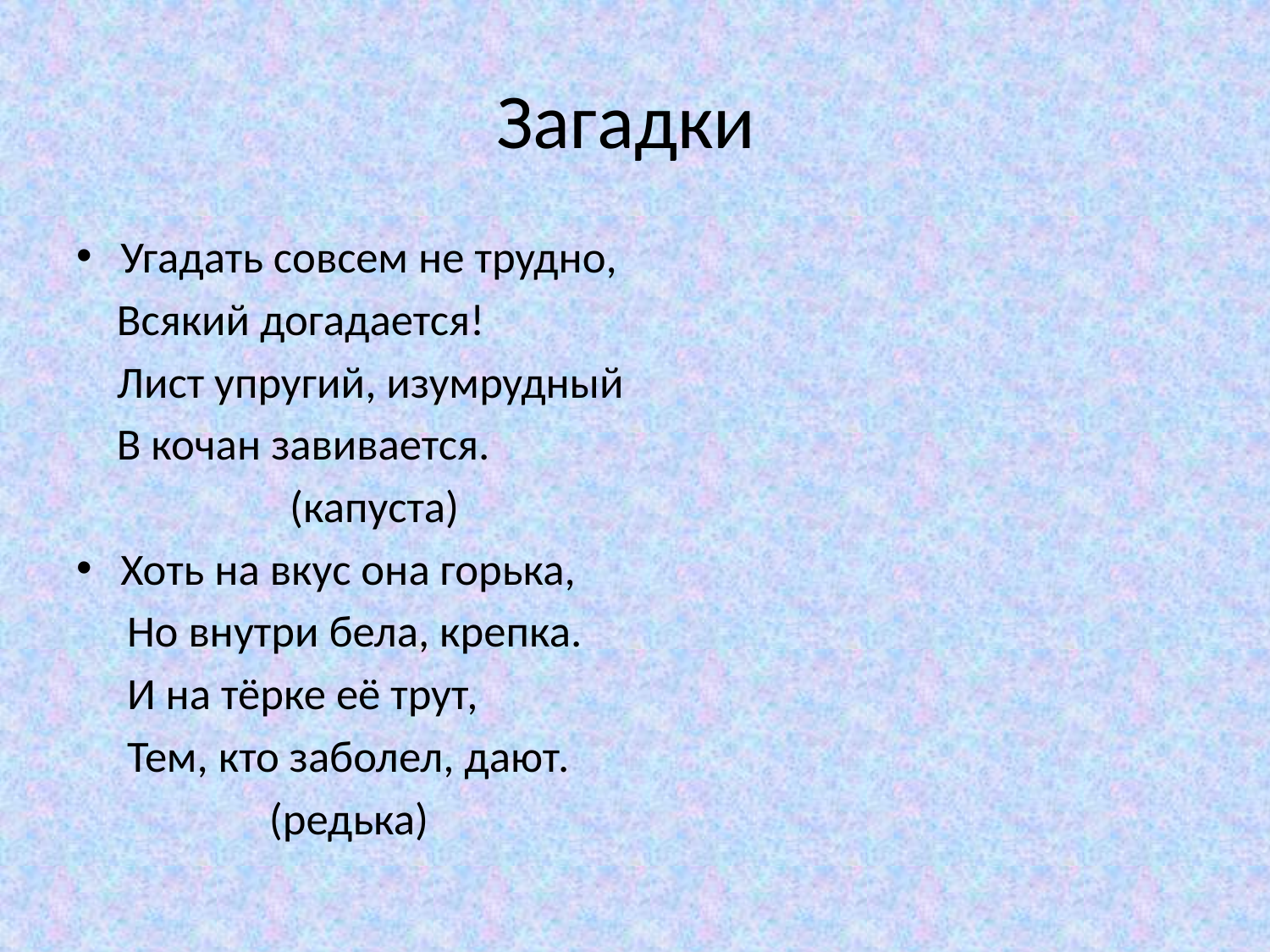

# Загадки
Угадать совсем не трудно,
    Всякий догадается!
    Лист упругий, изумрудный
    В кочан завивается.
                     (капуста)
Хоть на вкус она горька,
     Но внутри бела, крепка.
     И на тёрке её трут,
     Тем, кто заболел, дают.
                   (редька)